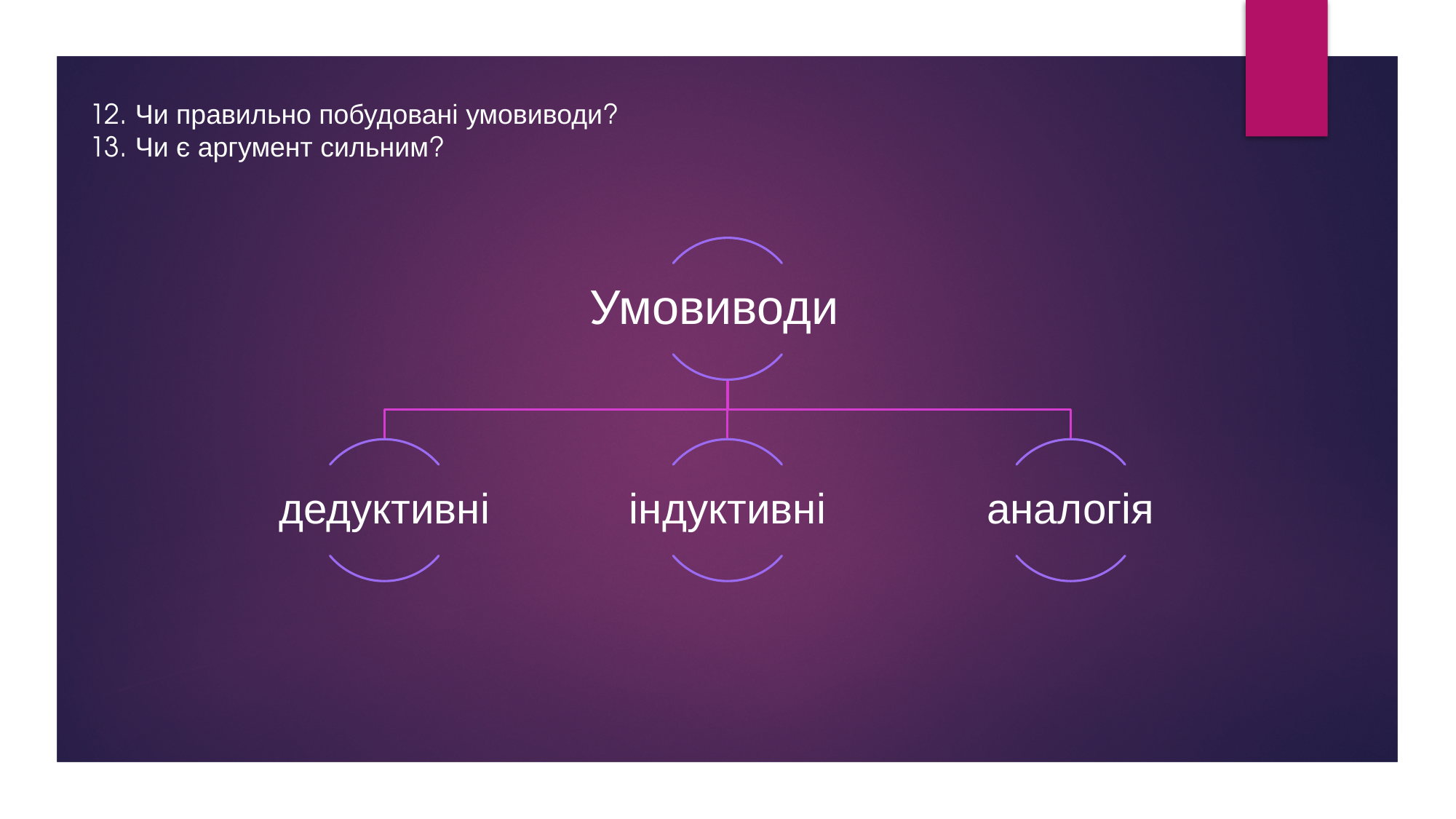

Умовиводи
дедуктивні
індуктивні
аналогія
12. Чи правильно побудовані умовиводи?
13. Чи є аргумент сильним?